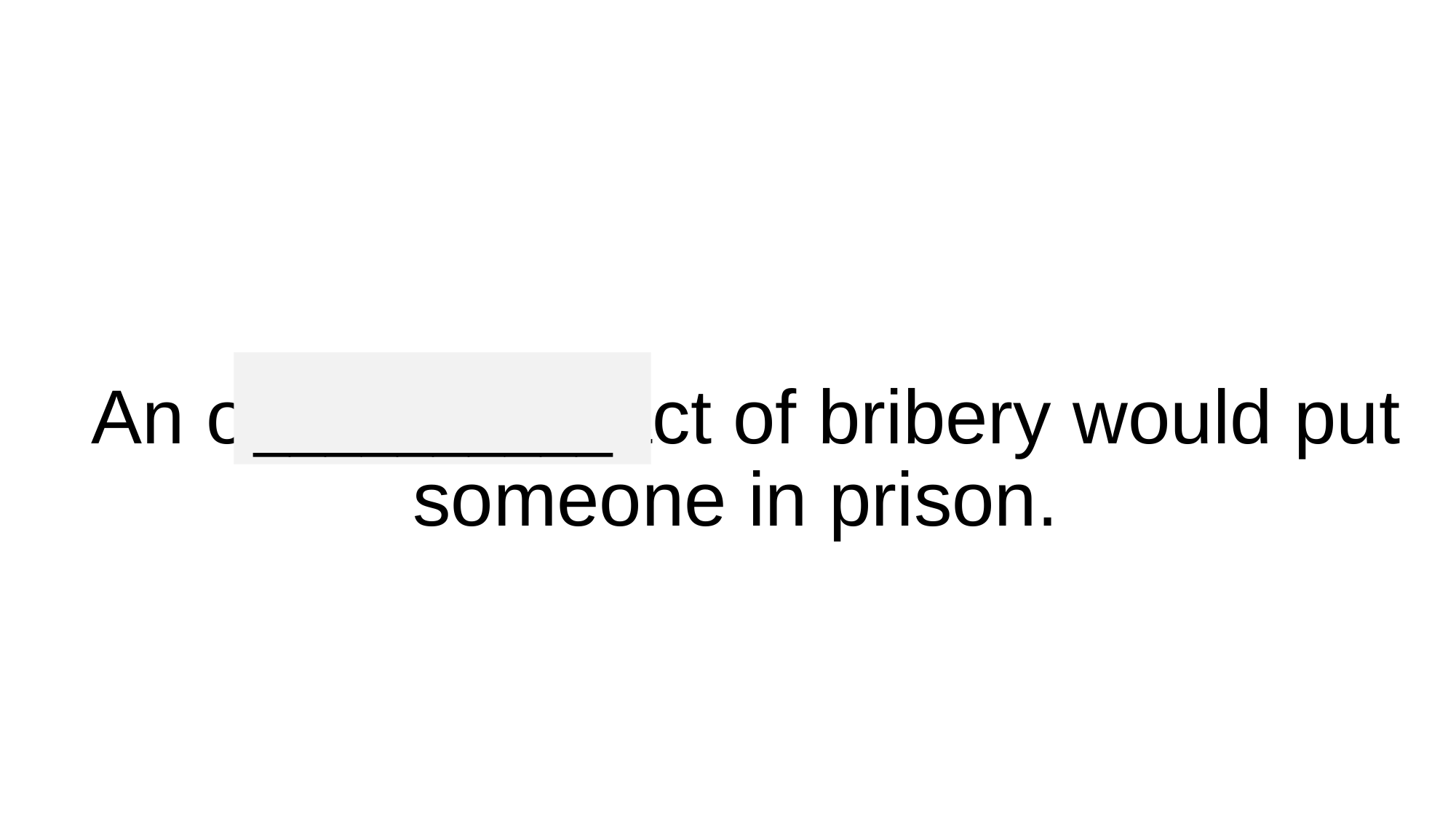

__________
# An outrageous act of bribery would put someone in prison.